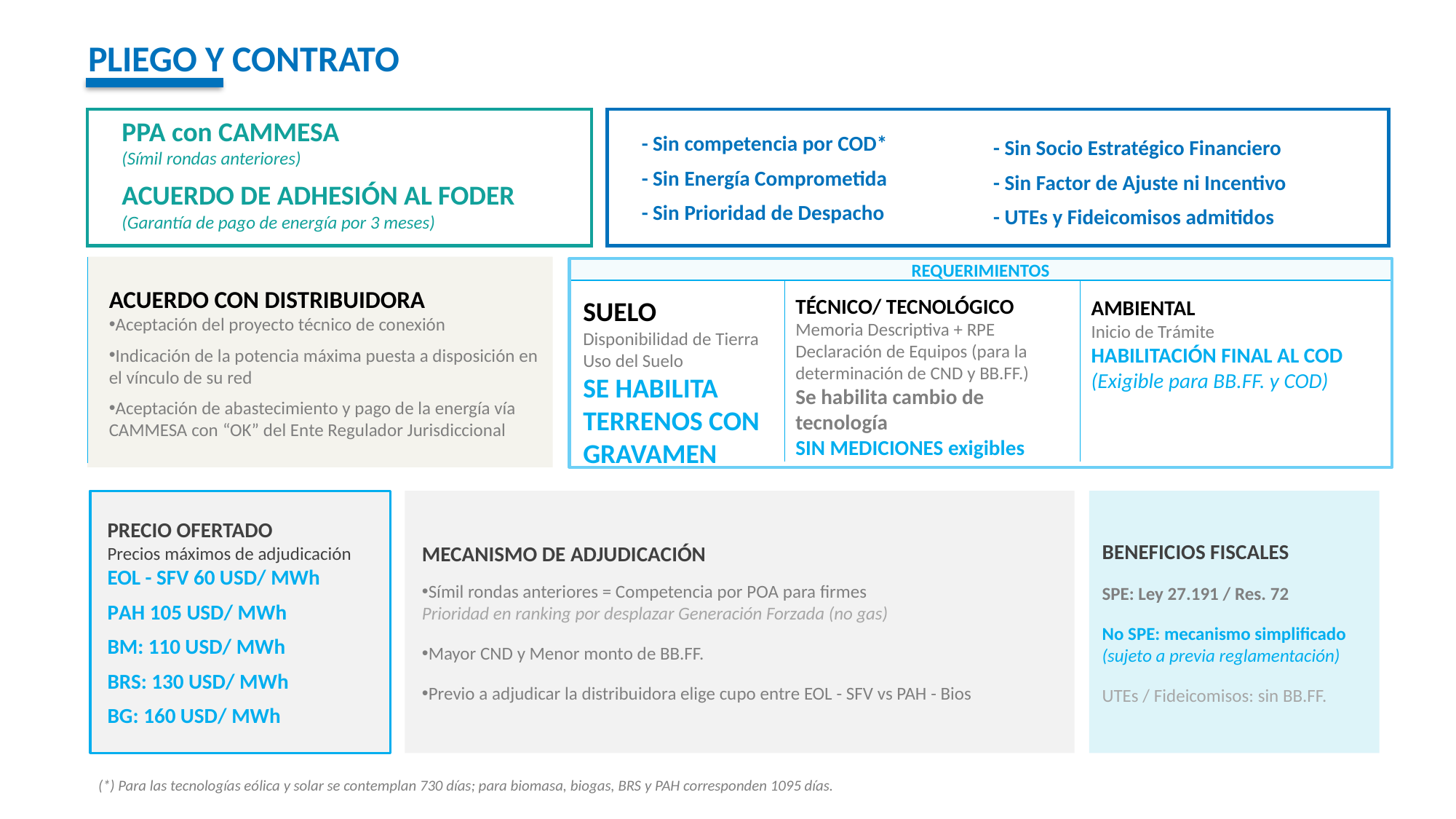

# Pliego y Contrato
PPA con CAMMESA
(Símil rondas anteriores)
ACUERDO DE ADHESIÓN AL FODER
(Garantía de pago de energía por 3 meses)
- Sin competencia por COD*
- Sin Energía Comprometida
- Sin Prioridad de Despacho
- Sin Socio Estratégico Financiero
- Sin Factor de Ajuste ni Incentivo
- UTEs y Fideicomisos admitidos
ACUERDO CON DISTRIBUIDORA
Aceptación del proyecto técnico de conexión
Indicación de la potencia máxima puesta a disposición en el vínculo de su red
Aceptación de abastecimiento y pago de la energía vía CAMMESA con “OK” del Ente Regulador Jurisdiccional

REQUERIMIENTOS
TÉCNICO/ TECNOLÓGICO
Memoria Descriptiva + RPE
Declaración de Equipos (para la determinación de CND y BB.FF.)
Se habilita cambio de tecnología
SIN MEDICIONES exigibles
SUELO
Disponibilidad de Tierra
Uso del Suelo
SE HABILITA
TERRENOS CON
GRAVAMEN
AMBIENTAL
Inicio de Trámite
HABILITACIÓN FINAL AL COD (Exigible para BB.FF. y COD)
PRECIO OFERTADO
Precios máximos de adjudicación
EOL - SFV 60 USD/ MWh
PAH 105 USD/ MWh
BM: 110 USD/ MWh
BRS: 130 USD/ MWh
BG: 160 USD/ MWh
MECANISMO DE ADJUDICACIÓN

Símil rondas anteriores = Competencia por POA para firmes
Prioridad en ranking por desplazar Generación Forzada (no gas)
Mayor CND y Menor monto de BB.FF.
Previo a adjudicar la distribuidora elige cupo entre EOL - SFV vs PAH - Bios
BENEFICIOS FISCALES
SPE: Ley 27.191 / Res. 72
No SPE: mecanismo simplificado
(sujeto a previa reglamentación)
UTEs / Fideicomisos: sin BB.FF.
(*) Para las tecnologías eólica y solar se contemplan 730 días; para biomasa, biogas, BRS y PAH corresponden 1095 días.